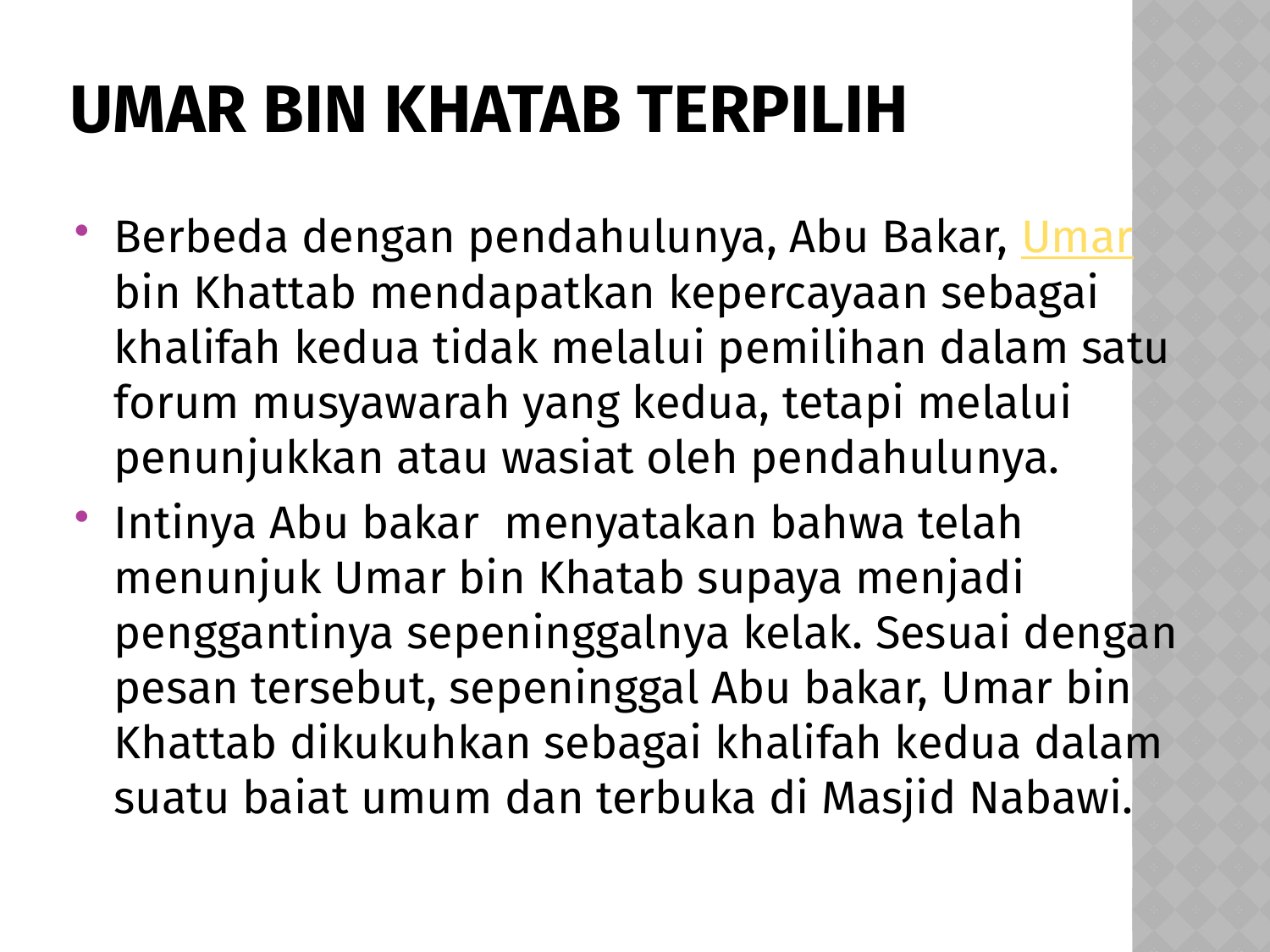

# Umar Bin Khatab Terpilih
Berbeda dengan pendahulunya, Abu Bakar, Umar bin Khattab mendapatkan kepercayaan sebagai khalifah kedua tidak melalui pemilihan dalam satu forum musyawarah yang kedua, tetapi melalui penunjukkan atau wasiat oleh pendahulunya.
Intinya Abu bakar  menyatakan bahwa telah menunjuk Umar bin Khatab supaya menjadi penggantinya sepeninggalnya kelak. Sesuai dengan pesan tersebut, sepeninggal Abu bakar, Umar bin Khattab dikukuhkan sebagai khalifah kedua dalam suatu baiat umum dan terbuka di Masjid Nabawi.